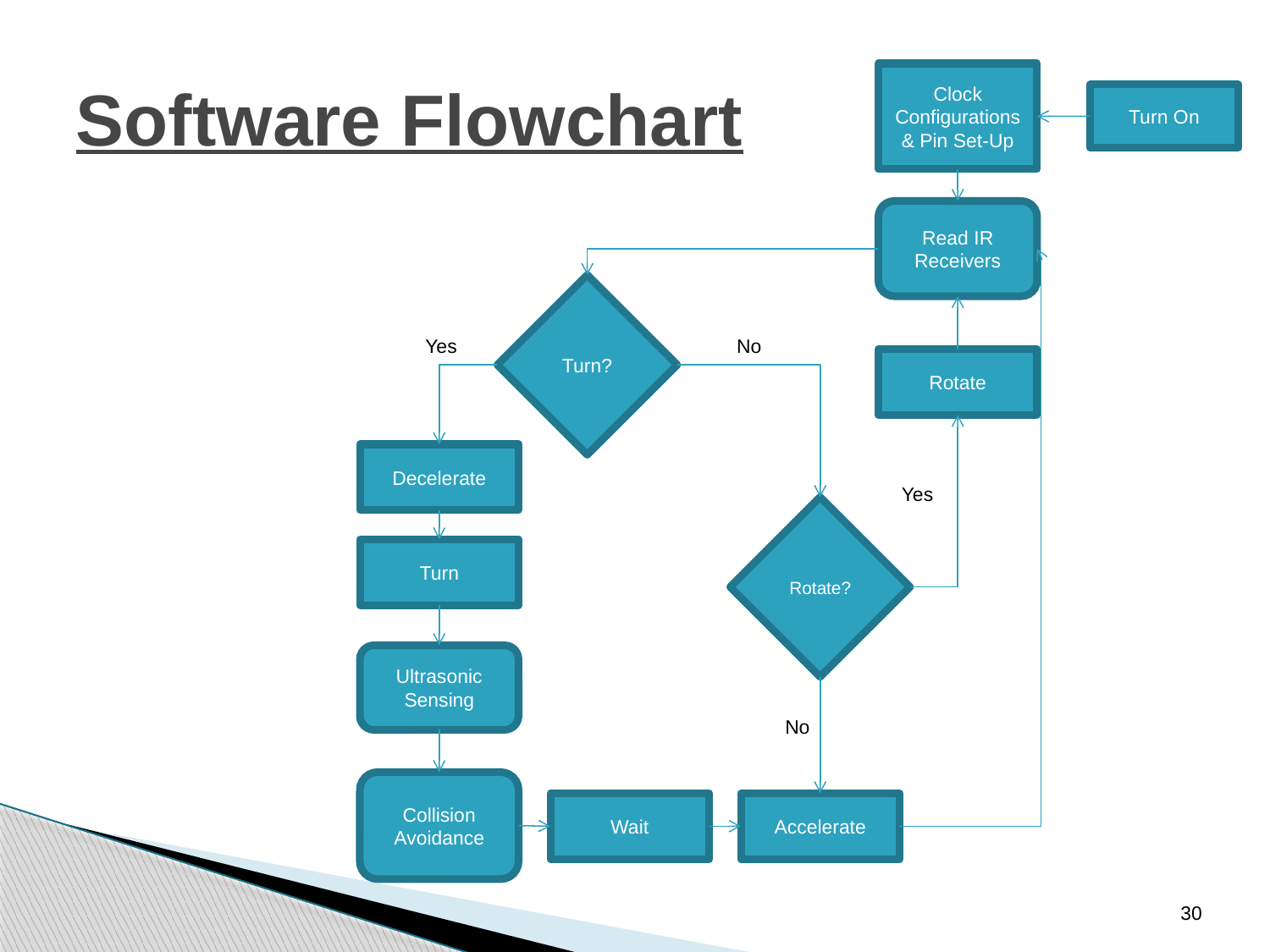

# Software Flowchart
Clock Configurations & Pin Set-Up
Turn On
Read IR Receivers
Turn?
Yes
No
Rotate
Decelerate
Yes
Rotate?
Turn
Ultrasonic Sensing
No
Collision Avoidance
Wait
Accelerate
30